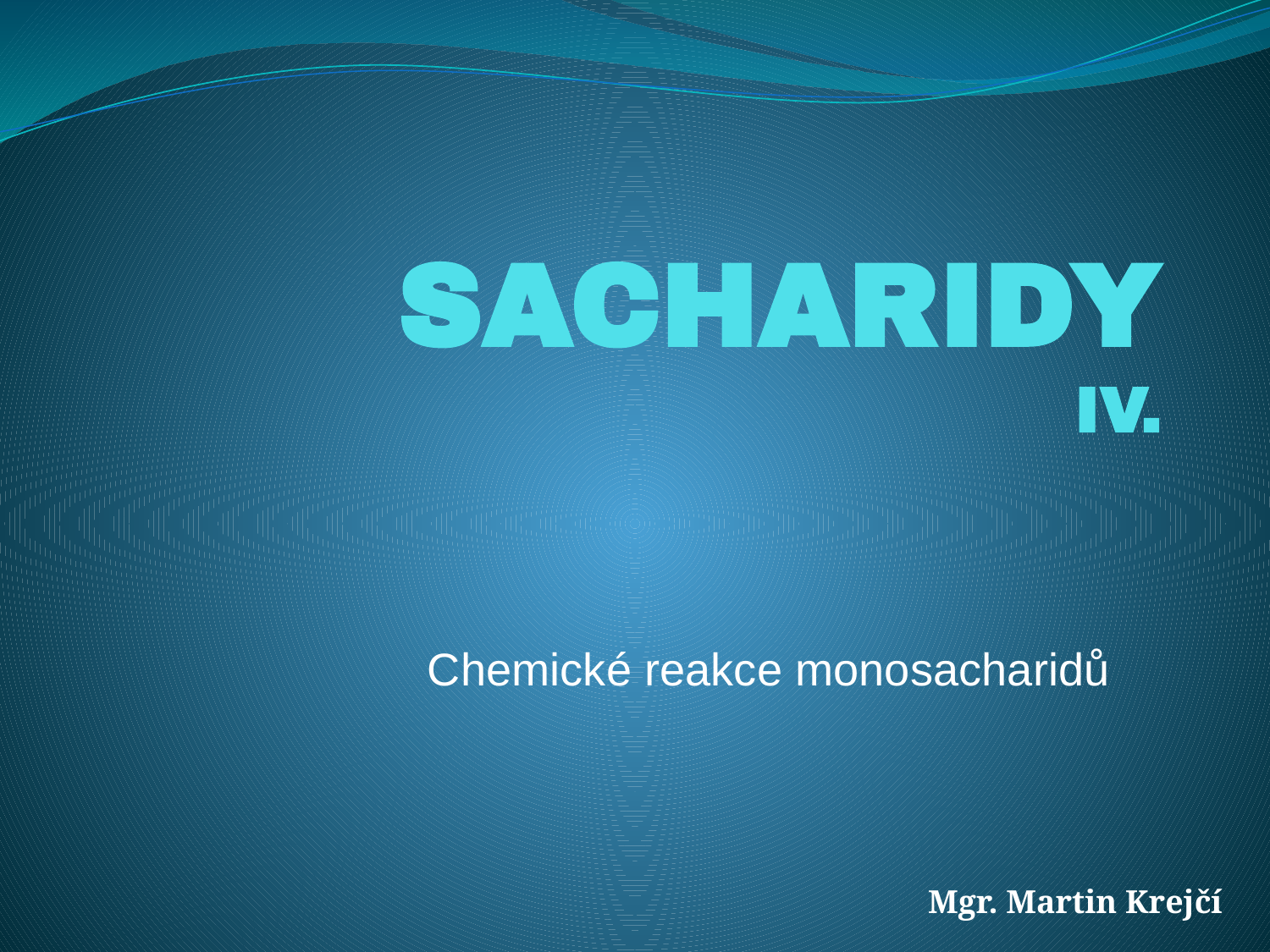

# SACHARIDY IV.
Chemické reakce monosacharidů
Mgr. Martin Krejčí